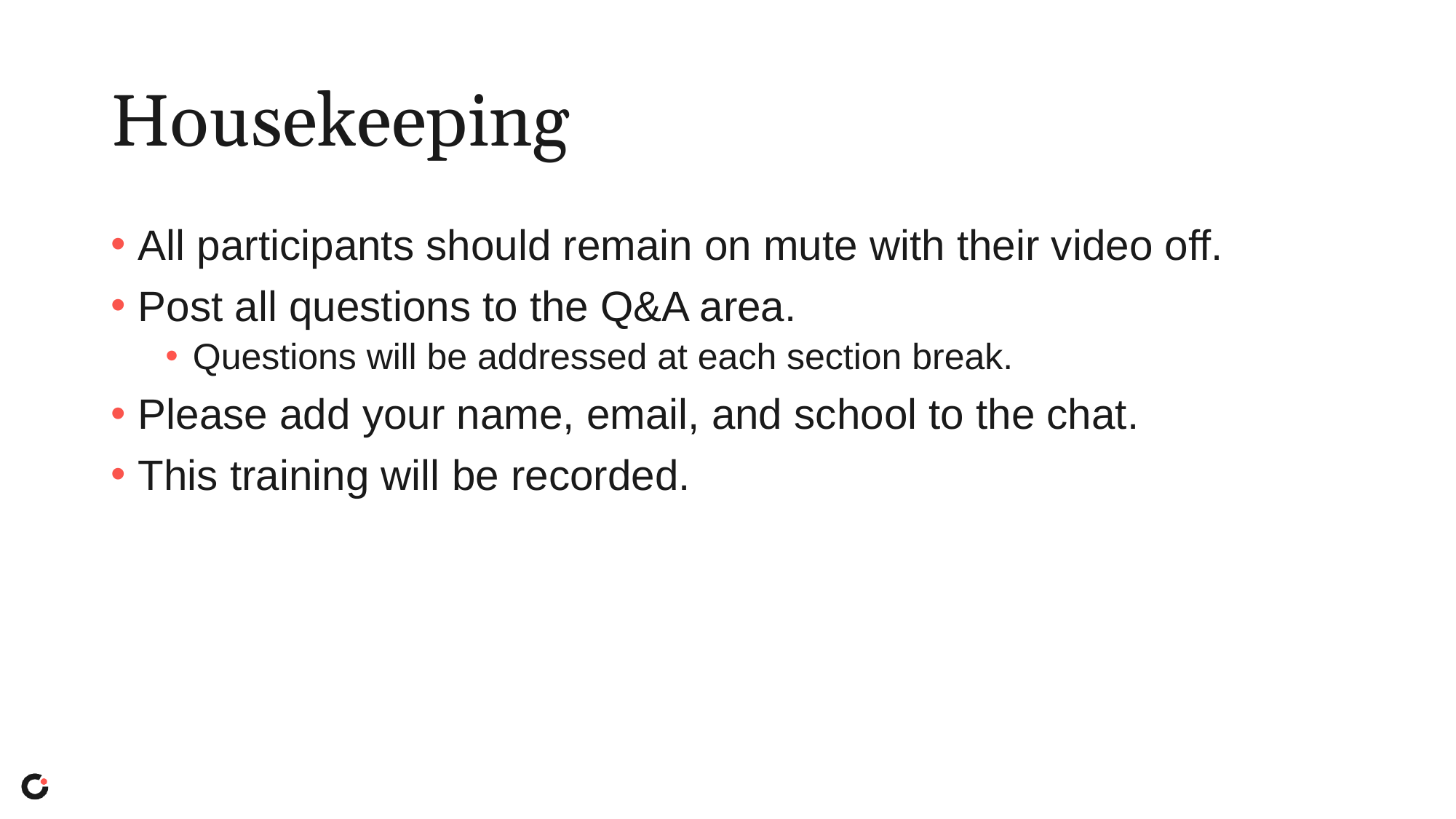

# Housekeeping
All participants should remain on mute with their video off.
Post all questions to the Q&A area.
Questions will be addressed at each section break.
Please add your name, email, and school to the chat.
This training will be recorded.